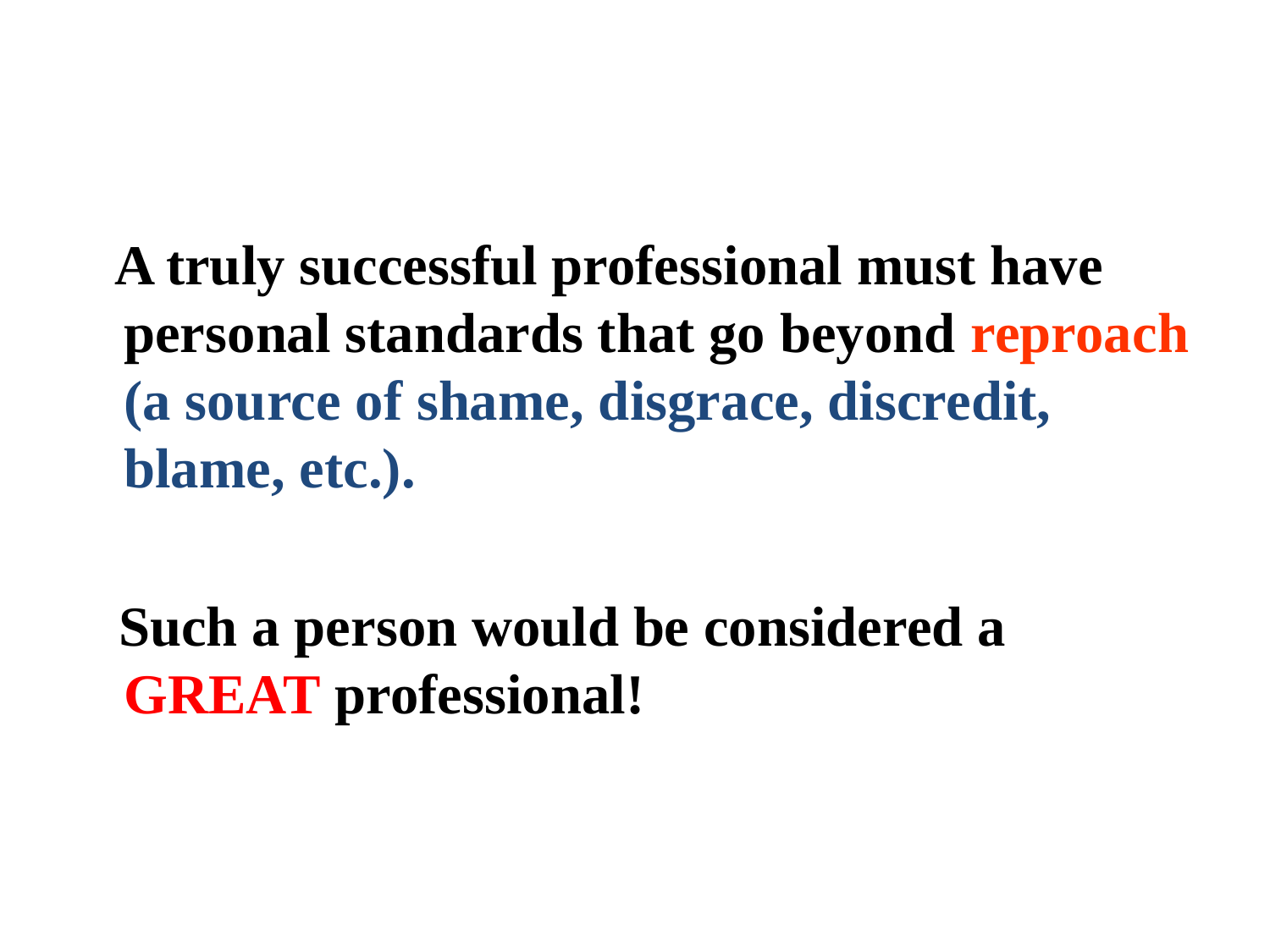

#
   A truly successful professional must have personal standards that go beyond reproach (a source of shame, disgrace, discredit, blame, etc.).

   Such a person would be considered a GREAT professional!